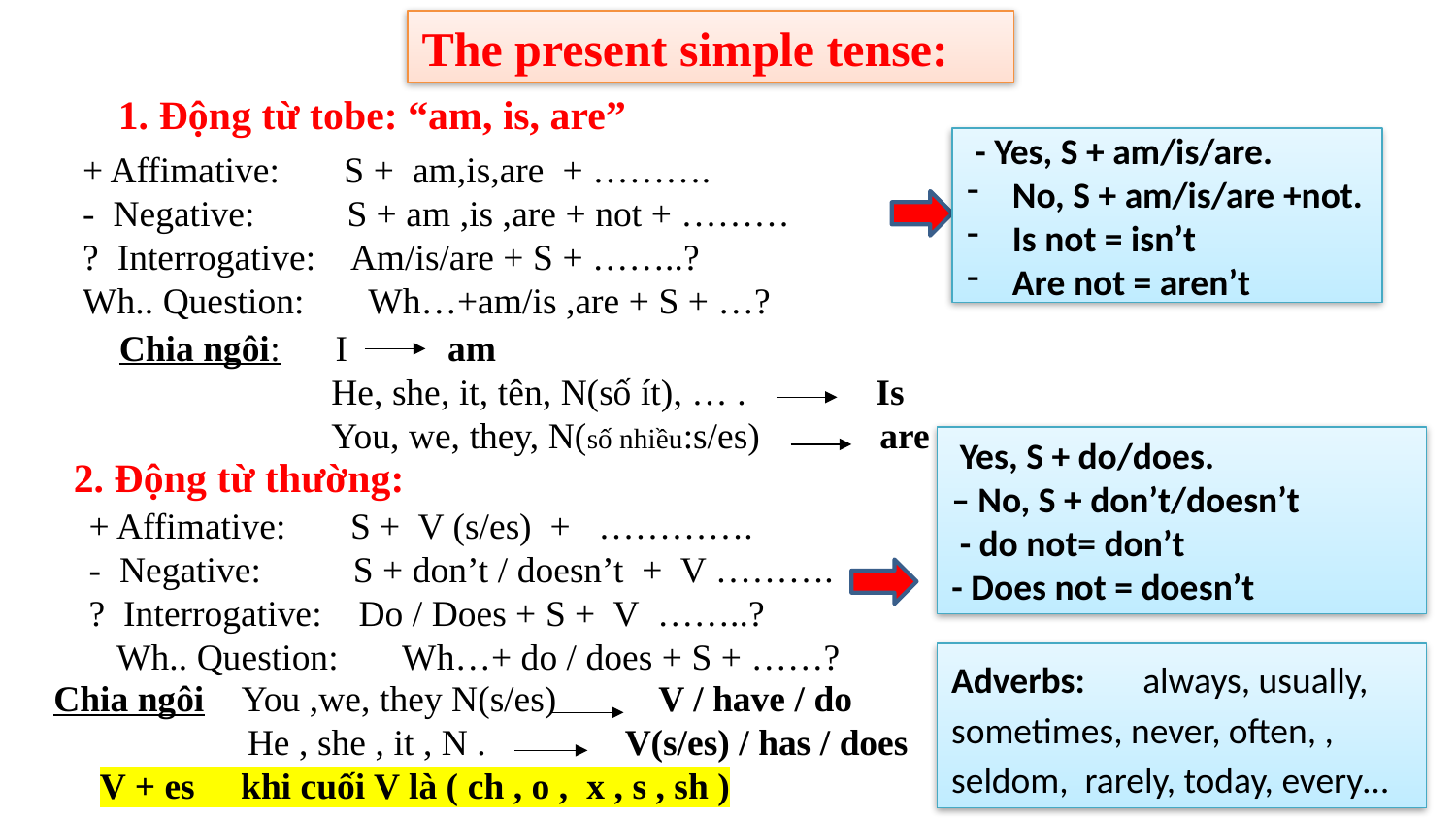

The present simple tense:
1. Động từ tobe: “am, is, are”
 - Yes, S + am/is/are.
No, S + am/is/are +not.
Is not = isn’t
Are not = aren’t
+ Affimative:       S +  am,is,are  + ……….
-  Negative:          S + am ,is ,are + not + ………
?  Interrogative:    Am/is/are + S + ……..?
Wh.. Question:       Wh…+am/is ,are + S + …?

Chia ngôi:      I    	    am
                       He, she, it, tên, N(số ít), … .              Is
                       You, we, they, N(số nhiều:s/es)             are
 Yes, S + do/does.
– No, S + don’t/doesn’t
 - do not= don’t
- Does not = doesn’t
2. Động từ thường:
+ Affimative:       S +  V (s/es)  +   ………….
-  Negative:          S + don’t / doesn’t  +  V ……….
?  Interrogative:    Do / Does + S +  V  ……..?
   Wh.. Question:       Wh…+ do / does + S + ……?

Adverbs:       always, usually, sometimes, never, often, , seldom,  rarely, today, every…
Chia ngôi    You ,we, they N(s/es)           V / have / do
                     He , she , it , N .               V(s/es) / has / does
     V + es     khi cuối V là ( ch , o ,  x , s , sh )